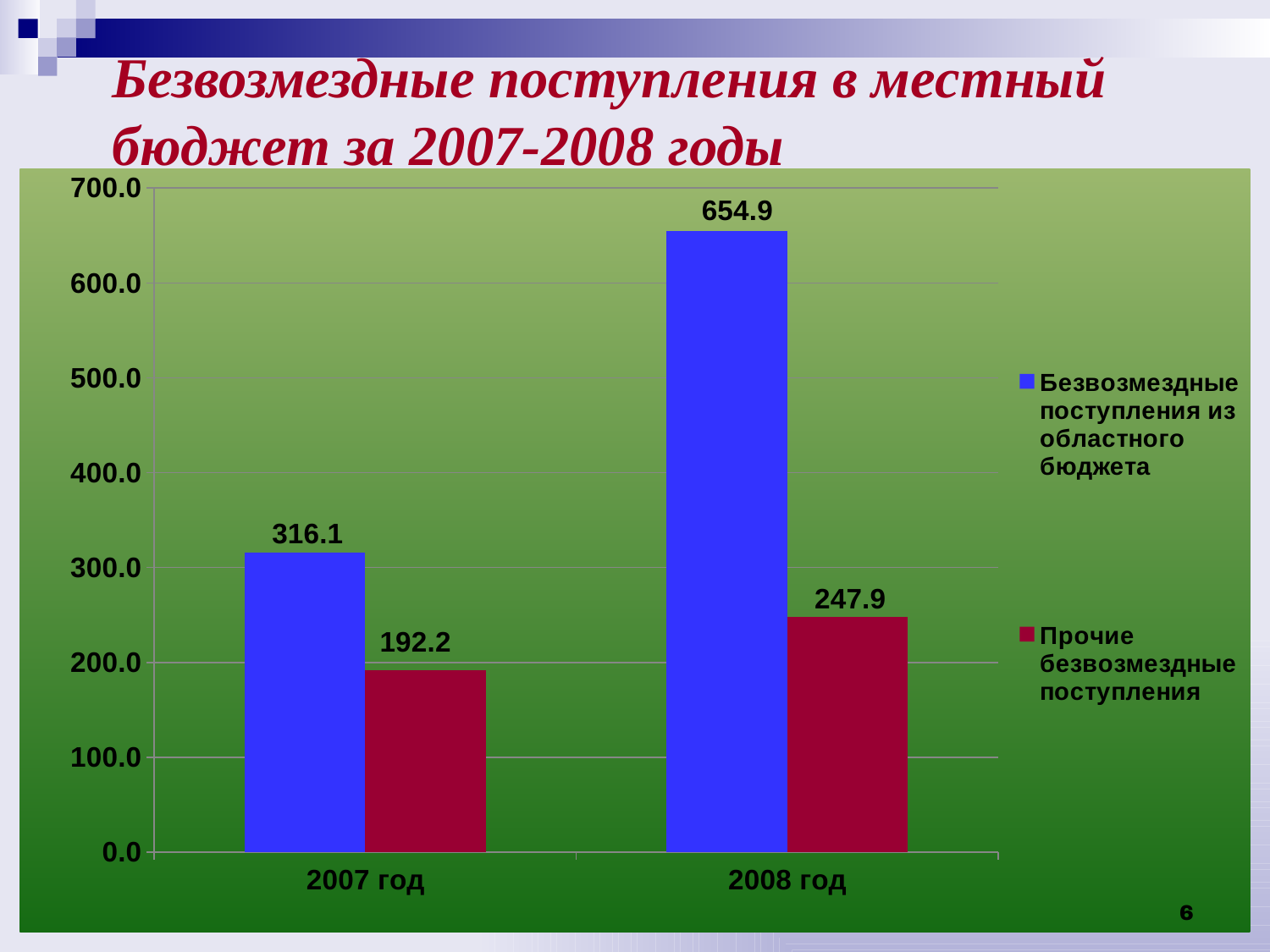

# Безвозмездные поступления в местный бюджет за 2007-2008 годы

### Chart

| Category | Безвозмездные поступления из областного бюджета | Прочие безвозмездные поступления |
|---|---|---|
| 2007 год | 316.1 | 192.2 |
| 2008 год | 654.9 | 247.9 |
6